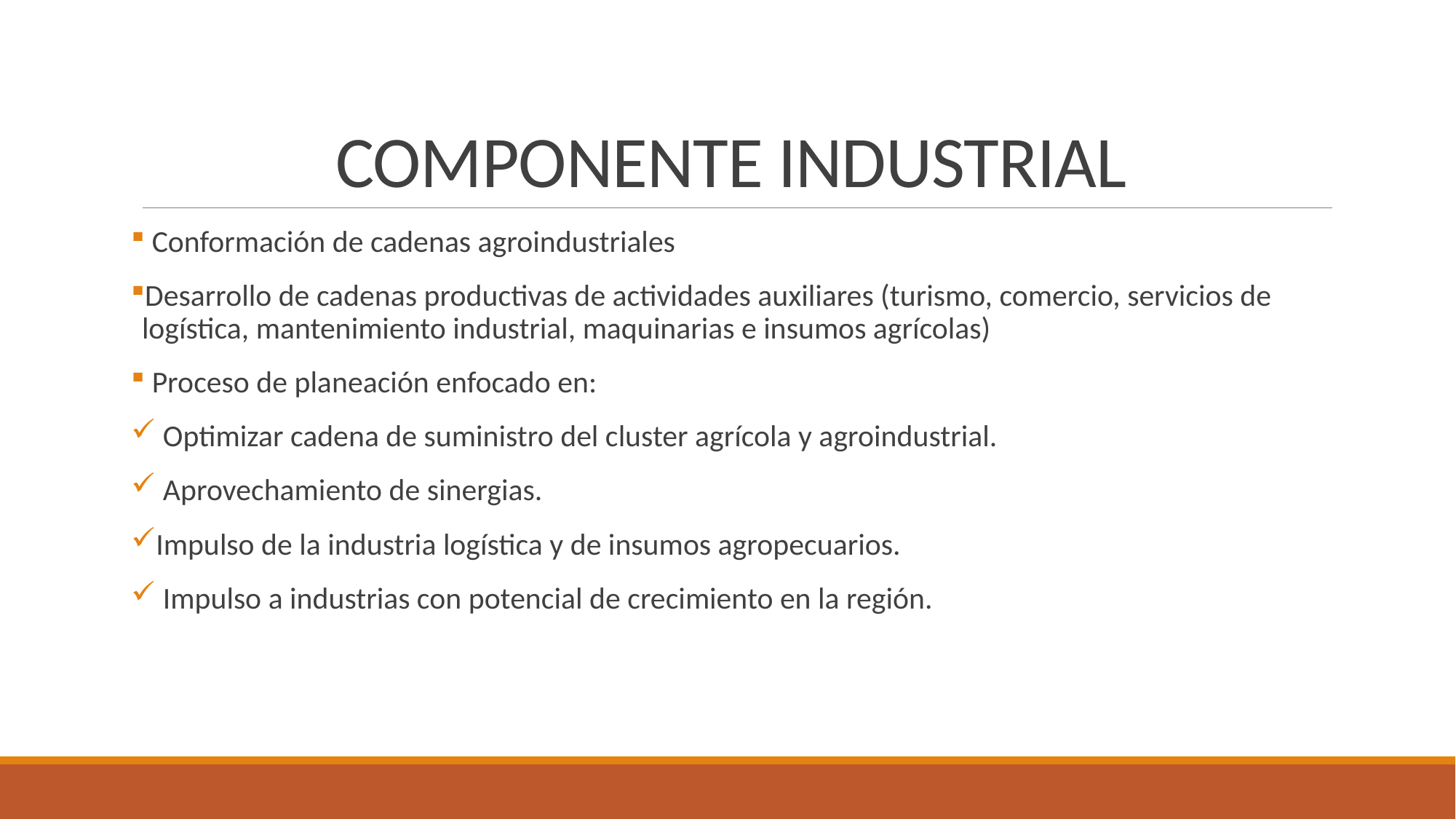

# COMPONENTE INDUSTRIAL
 Conformación de cadenas agroindustriales
Desarrollo de cadenas productivas de actividades auxiliares (turismo, comercio, servicios de logística, mantenimiento industrial, maquinarias e insumos agrícolas)
 Proceso de planeación enfocado en:
 Optimizar cadena de suministro del cluster agrícola y agroindustrial.
 Aprovechamiento de sinergias.
Impulso de la industria logística y de insumos agropecuarios.
 Impulso a industrias con potencial de crecimiento en la región.